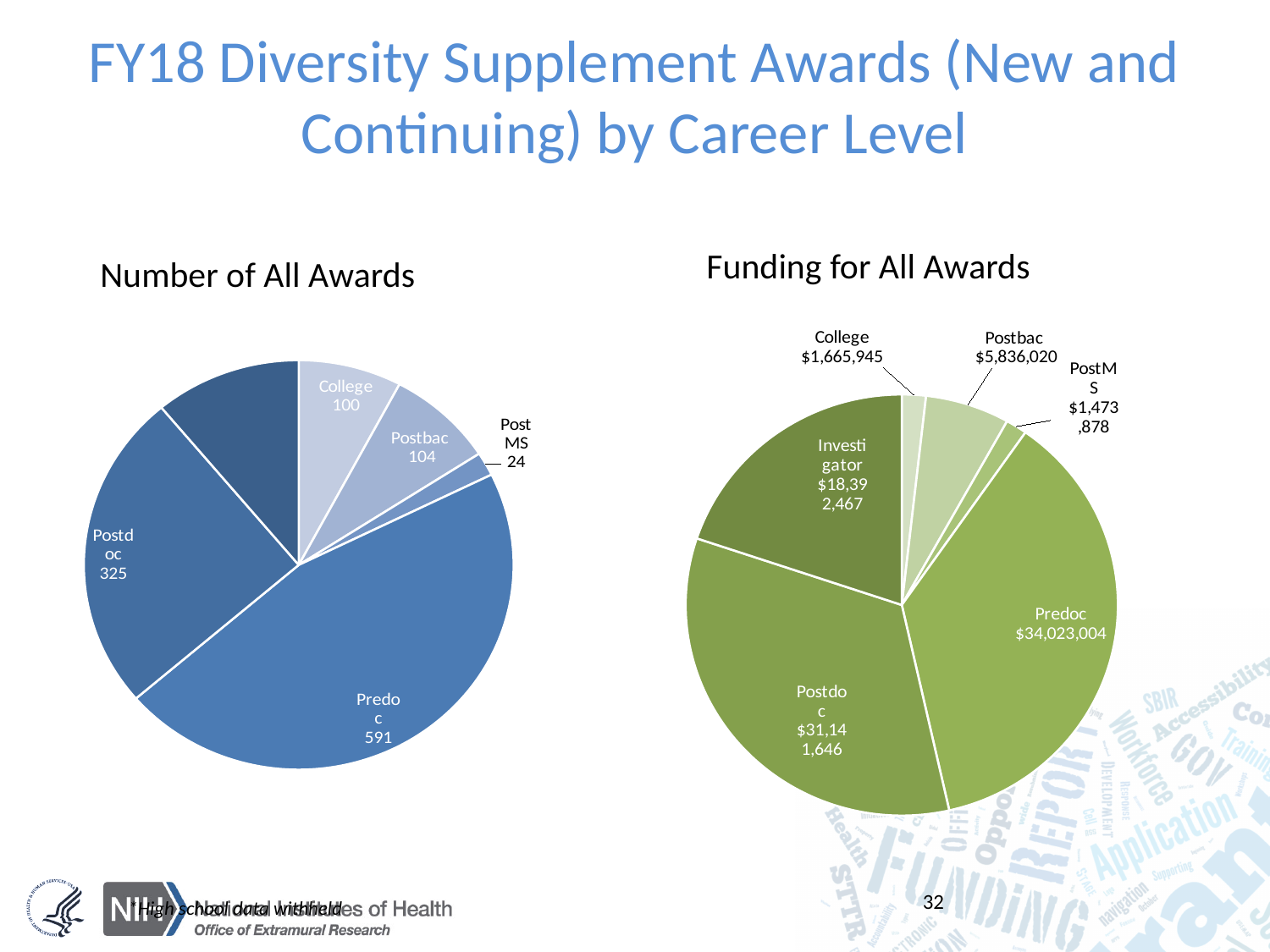

# FY18 Diversity Supplement Awards (New and Continuing) by Career Level
Funding for All Awards
Number of All Awards

### Chart

| Category |  |
|---|---|
| College | 100.0 |
| Postbac  | 104.0 |
| PostMS | 24.0 |
| Predoc | 591.0 |
| Postdoc | 325.0 |
| Investigator | 142.0 |

### Chart

| Category |  |
|---|---|
| College | 1665945.0 |
| Postbac  | 5836020.0 |
| PostMS | 1473878.0 |
| Predoc | 34023004.0 |
| Postdoc | 31141646.0 |
| Investigator | 18392467.0 |

### Chart

| Category |
|---|
32
*High school data withheld